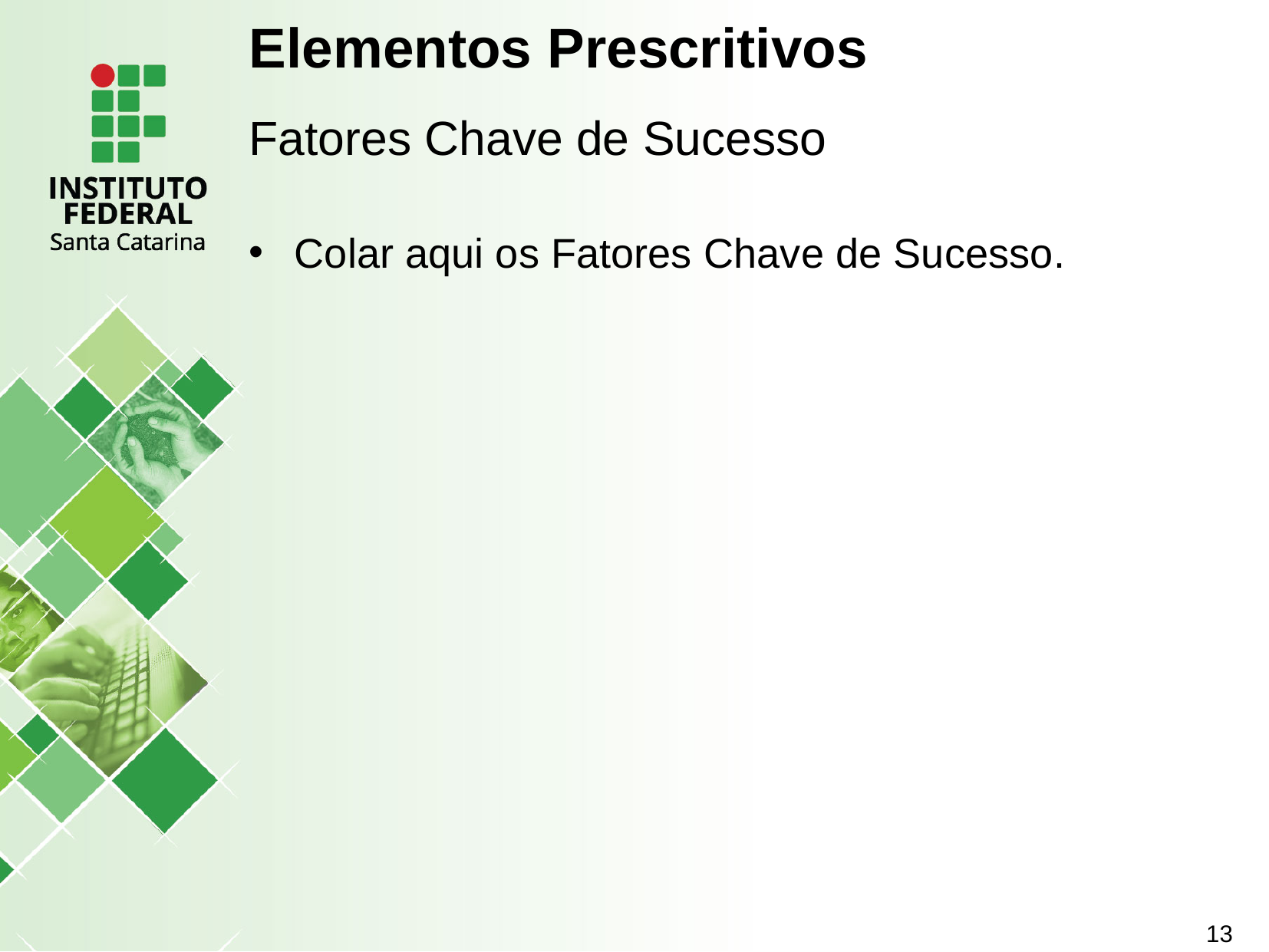

Elementos Prescritivos
Fatores Chave de Sucesso
Colar aqui os Fatores Chave de Sucesso.
13